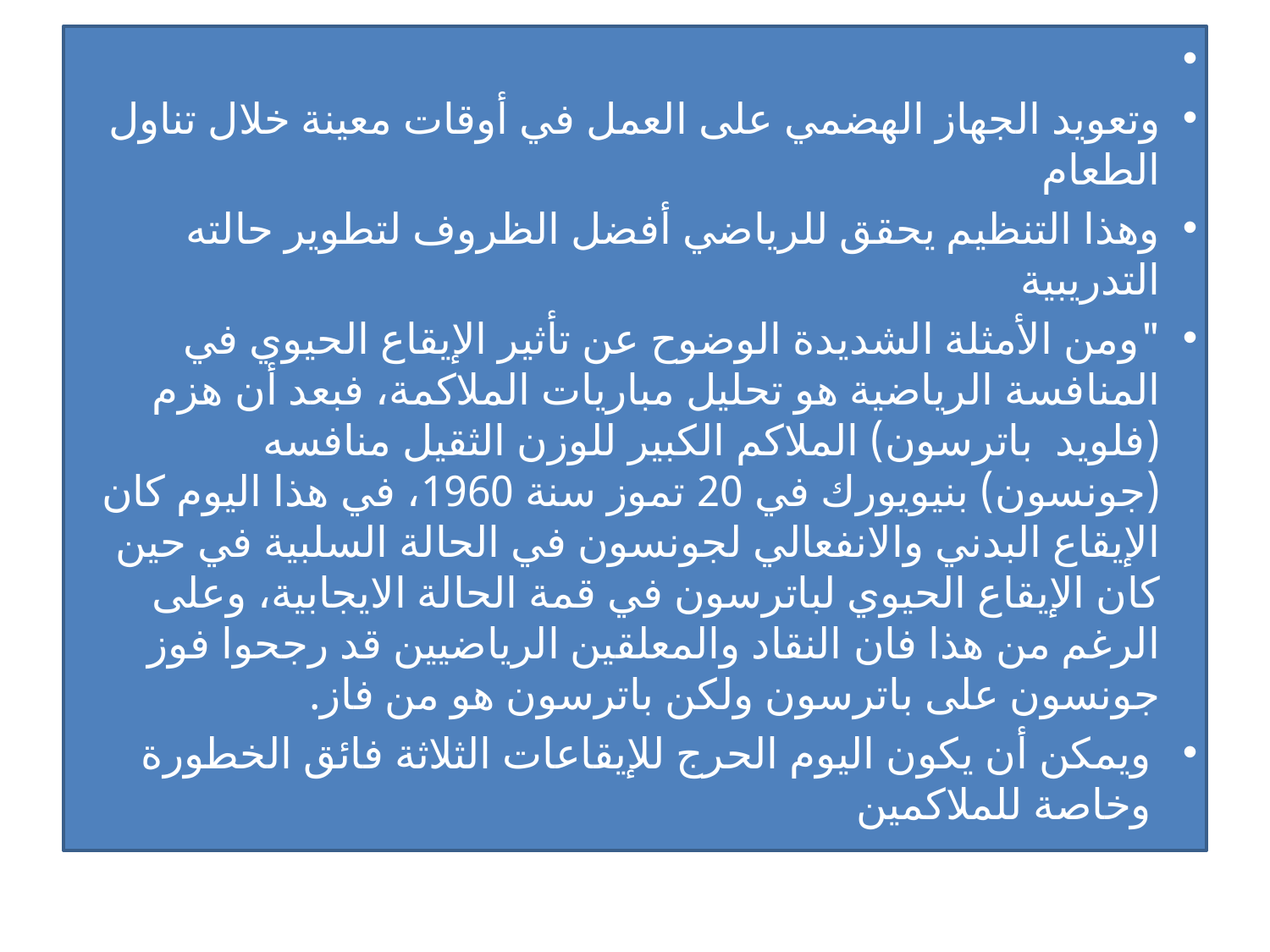

وتعويد الجهاز الهضمي على العمل في أوقات معينة خلال تناول الطعام
وهذا التنظيم يحقق للرياضي أفضل الظروف لتطوير حالته التدريبية
"ومن الأمثلة الشديدة الوضوح عن تأثير الإيقاع الحيوي في المنافسة الرياضية هو تحليل مباريات الملاكمة، فبعد أن هزم (فلويد  باترسون) الملاكم الكبير للوزن الثقيل منافسه (جونسون) بنيويورك في 20 تموز سنة 1960، في هذا اليوم كان الإيقاع البدني والانفعالي لجونسون في الحالة السلبية في حين كان الإيقاع الحيوي لباترسون في قمة الحالة الايجابية، وعلى الرغم من هذا فان النقاد والمعلقين الرياضيين قد رجحوا فوز جونسون على باترسون ولكن باترسون هو من فاز.
ويمكن أن يكون اليوم الحرج للإيقاعات الثلاثة فائق الخطورة وخاصة للملاكمين